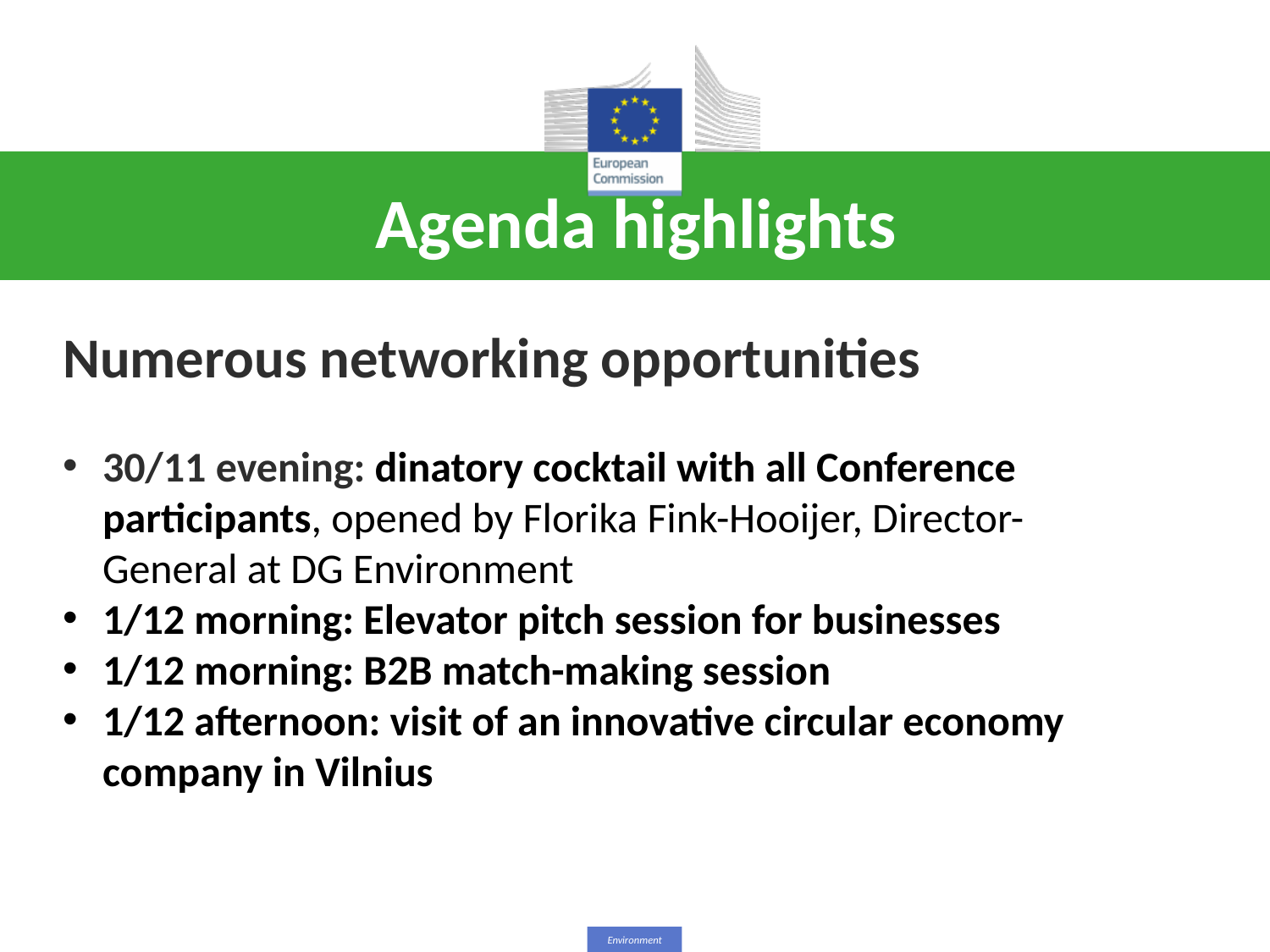

# Agenda highlights

Numerous networking opportunities

30/11 evening: dinatory cocktail with all Conference participants, opened by Florika Fink-Hooijer, Director-General at DG Environment
1/12 morning: Elevator pitch session for businesses
1/12 morning: B2B match-making session
1/12 afternoon: visit of an innovative circular economy company in Vilnius